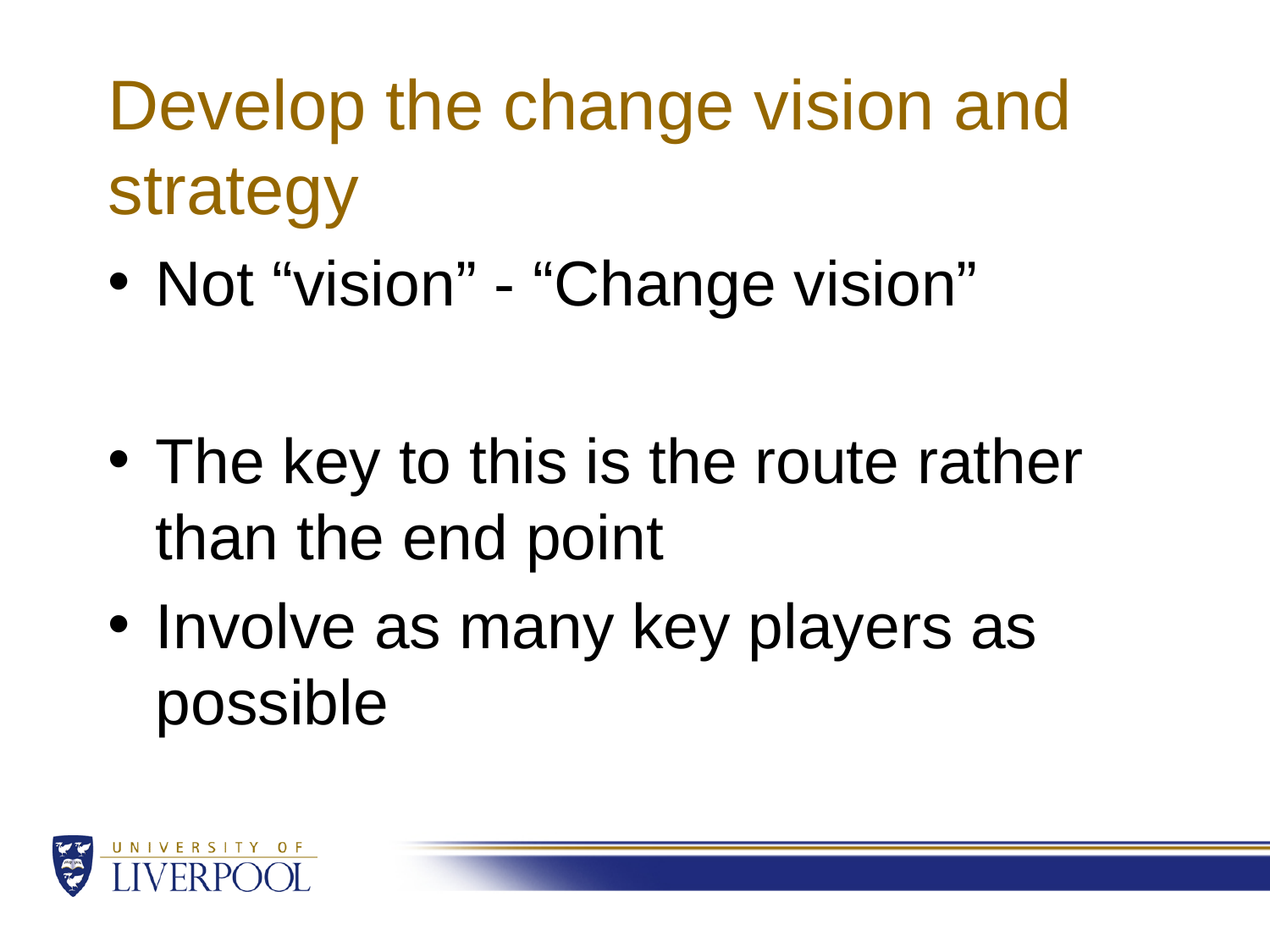

# Develop the change vision and strategy
Not “vision” - “Change vision”

The key to this is the route rather than the end point
Involve as many key players as possible